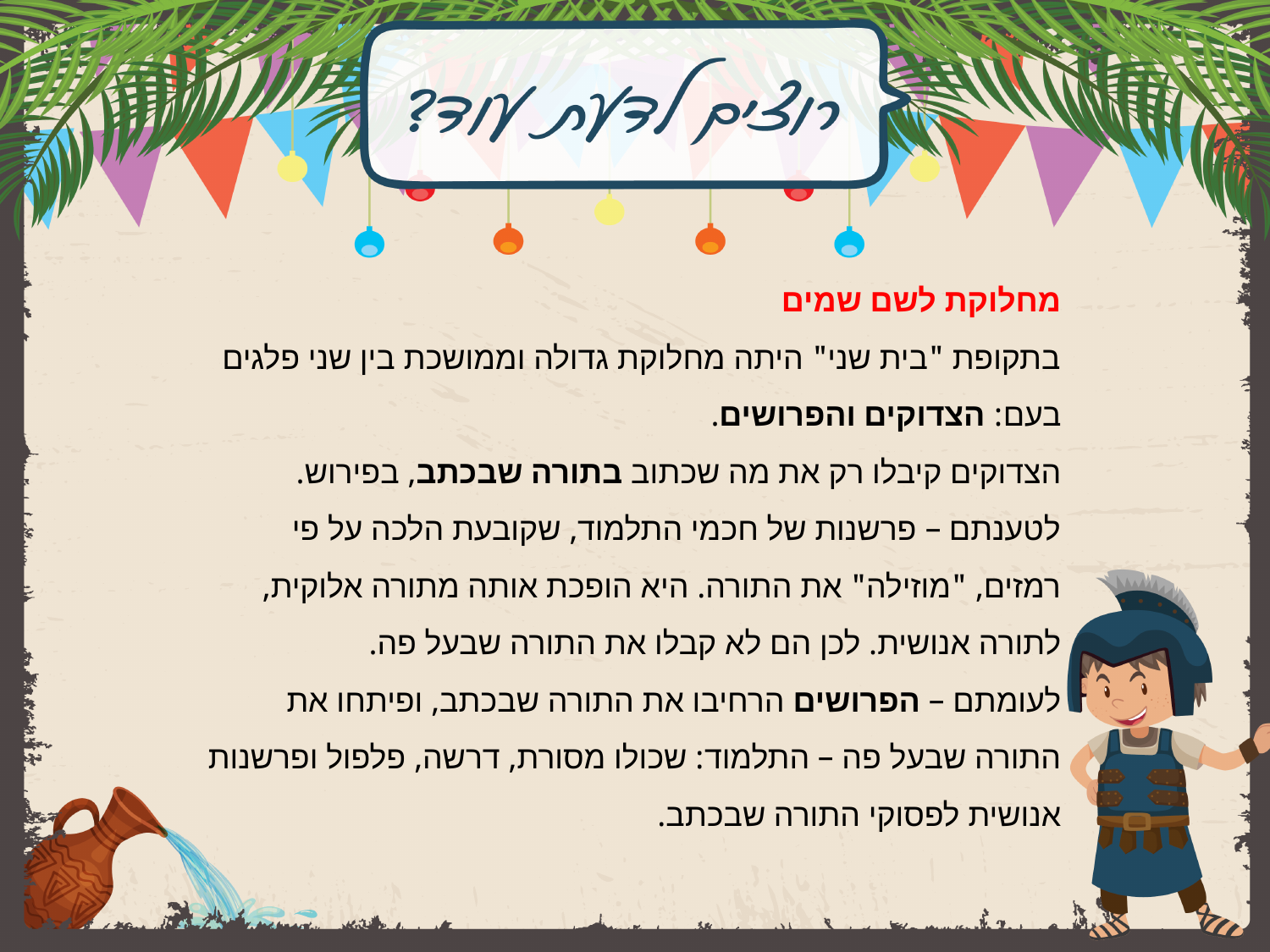

מחלוקת לשם שמים
בתקופת "בית שני" היתה מחלוקת גדולה וממושכת בין שני פלגים בעם: הצדוקים והפרושים.
הצדוקים קיבלו רק את מה שכתוב בתורה שבכתב, בפירוש.
לטענתם – פרשנות של חכמי התלמוד, שקובעת הלכה על פי רמזים, "מוזילה" את התורה. היא הופכת אותה מתורה אלוקית, לתורה אנושית. לכן הם לא קבלו את התורה שבעל פה.
לעומתם – הפרושים הרחיבו את התורה שבכתב, ופיתחו את התורה שבעל פה – התלמוד: שכולו מסורת, דרשה, פלפול ופרשנות אנושית לפסוקי התורה שבכתב.